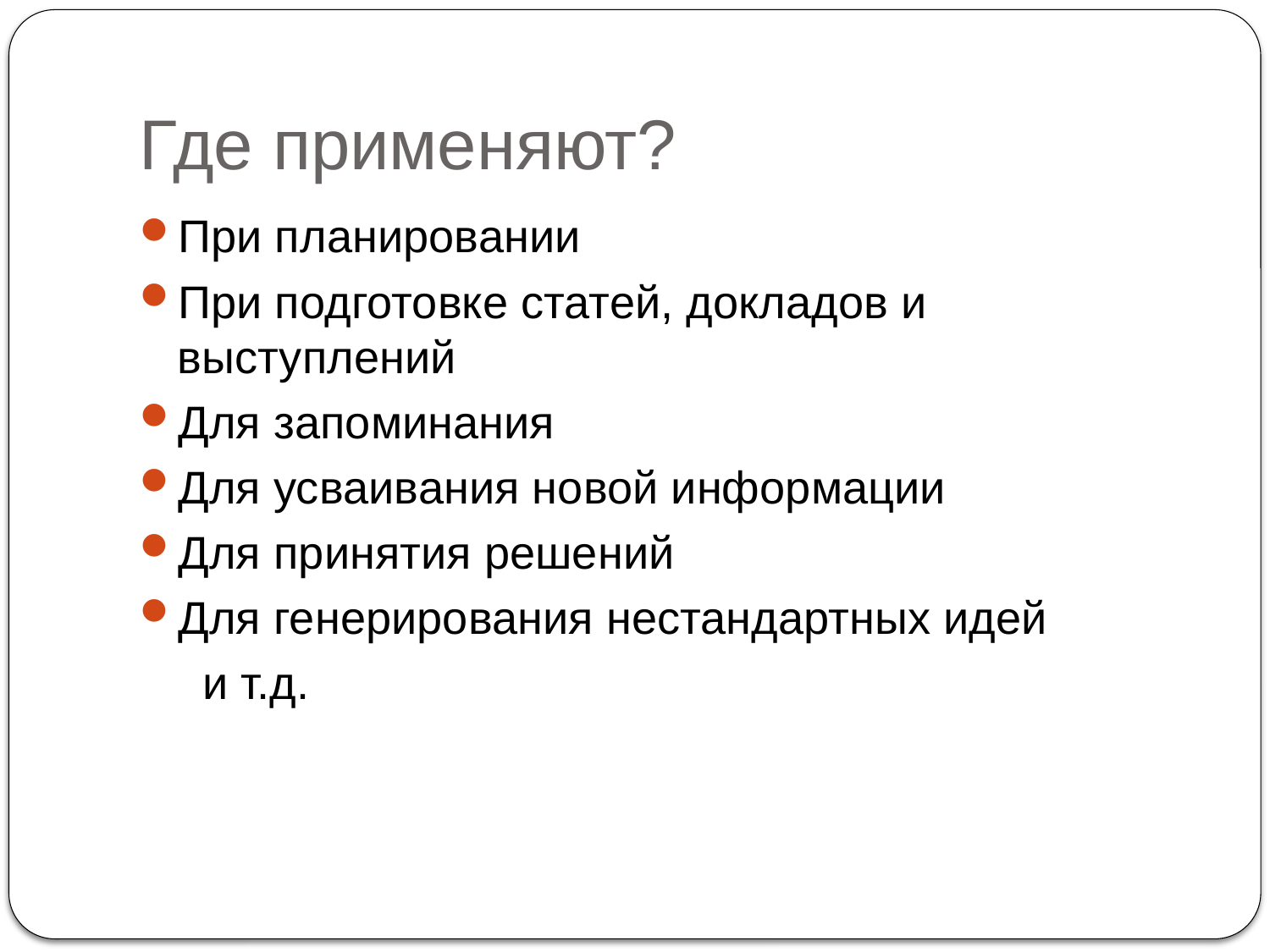

# Где применяют?
При планировании
При подготовке статей, докладов и выступлений
Для запоминания
Для усваивания новой информации
Для принятия решений
Для генерирования нестандартных идей
     и т.д.